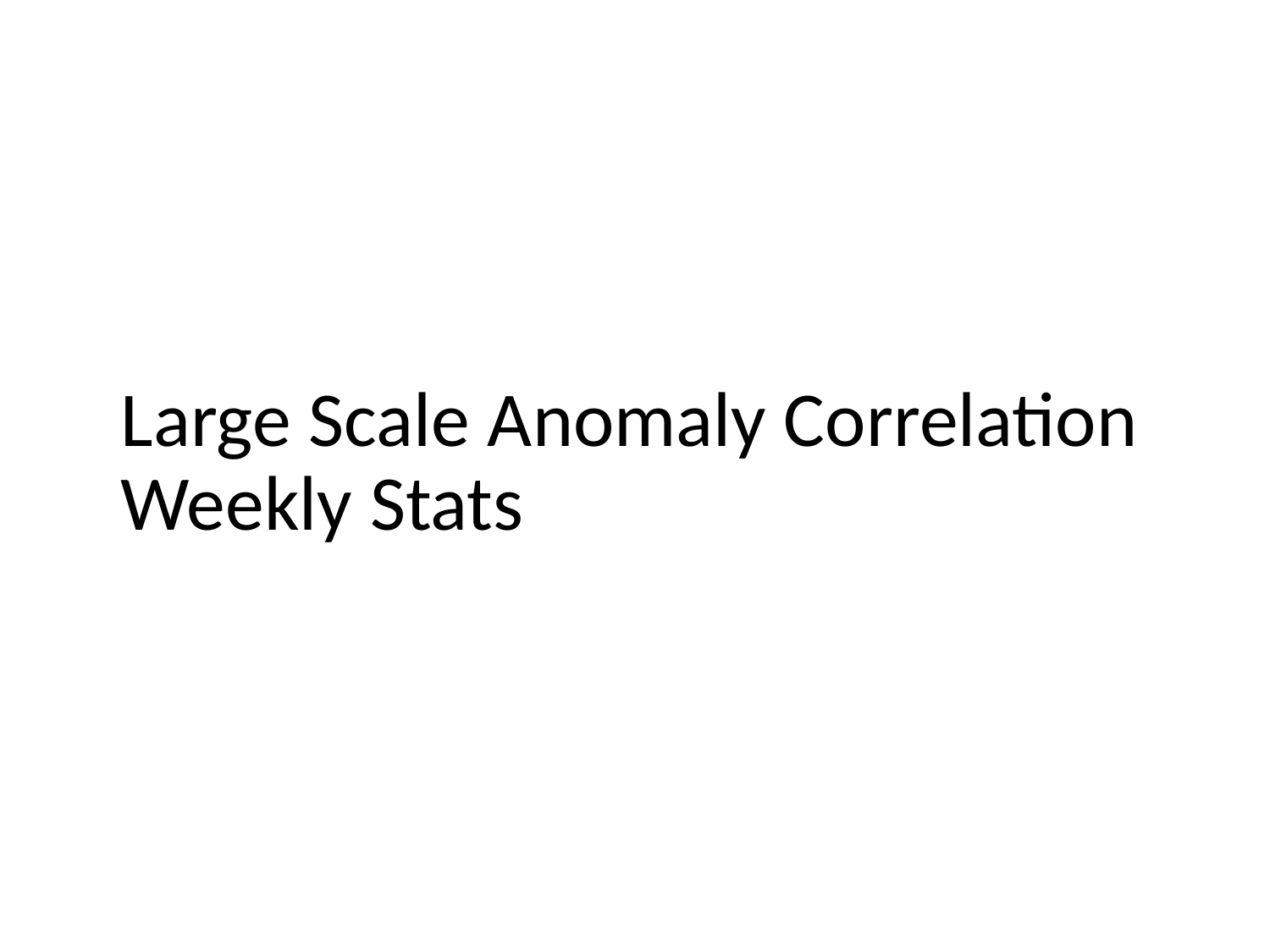

# Large Scale Anomaly Correlation Weekly Stats